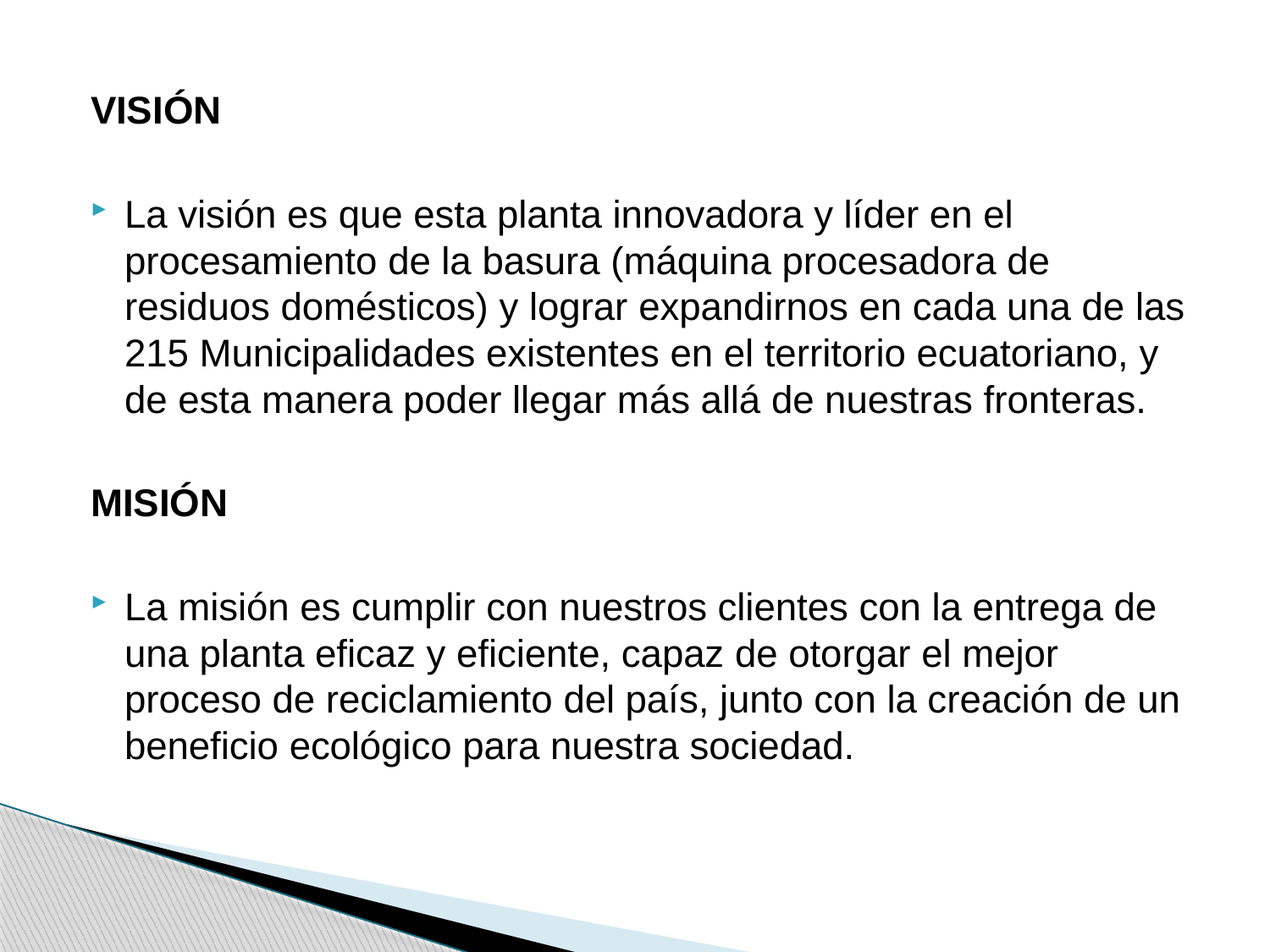

VISIÓN

La visión es que esta planta innovadora y líder en el procesamiento de la basura (máquina procesadora de residuos domésticos) y lograr expandirnos en cada una de las 215 Municipalidades existentes en el territorio ecuatoriano, y de esta manera poder llegar más allá de nuestras fronteras.

MISIÓN

La misión es cumplir con nuestros clientes con la entrega de una planta eficaz y eficiente, capaz de otorgar el mejor proceso de reciclamiento del país, junto con la creación de un beneficio ecológico para nuestra sociedad.